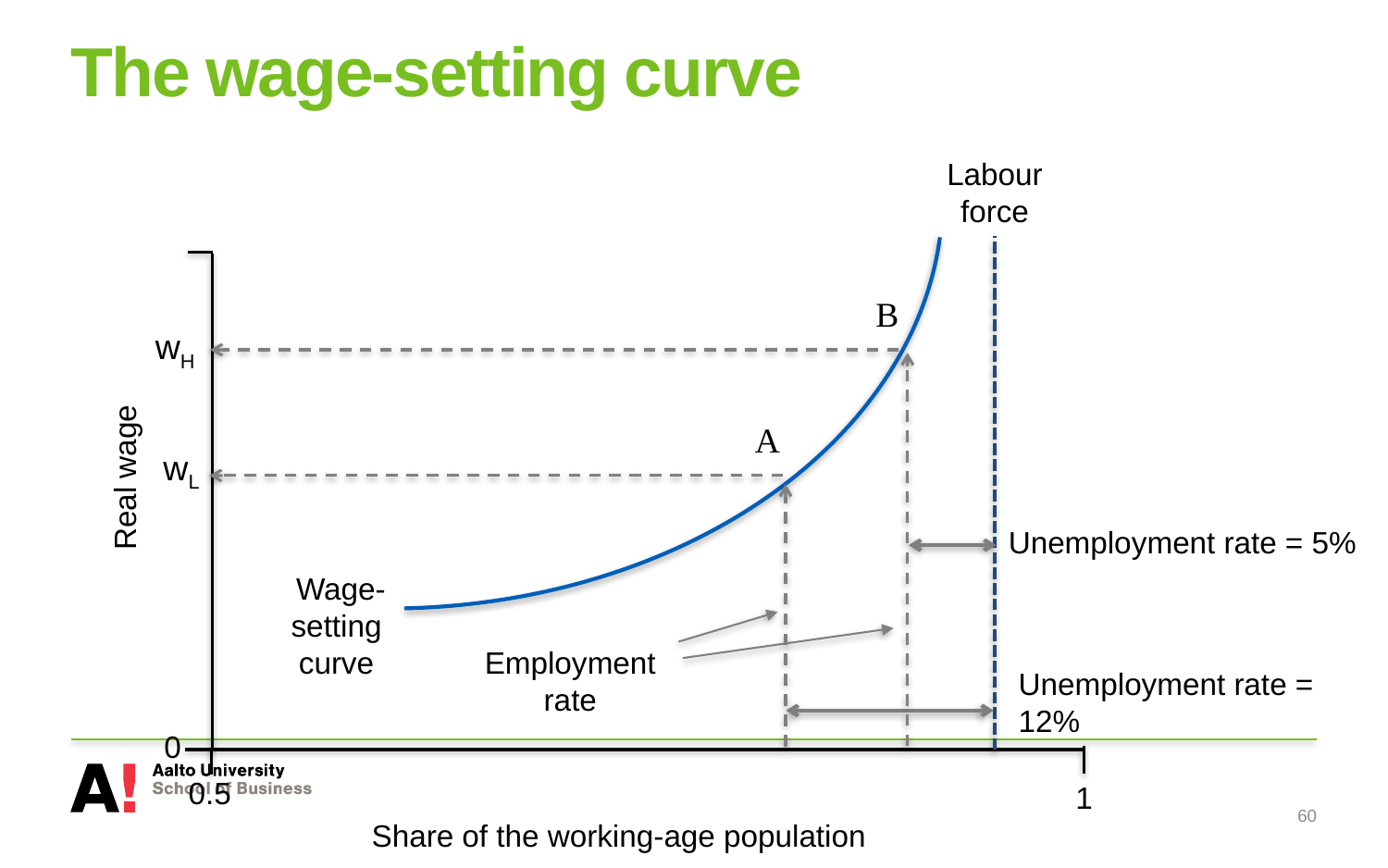

# The wage-setting curve
Labour
force
B
wH

A
wL

Real wage
Unemployment rate = 5%
Wage-setting
curve
Employment rate
Unemployment rate = 12%
0
0.5
1
60
Share of the working-age population